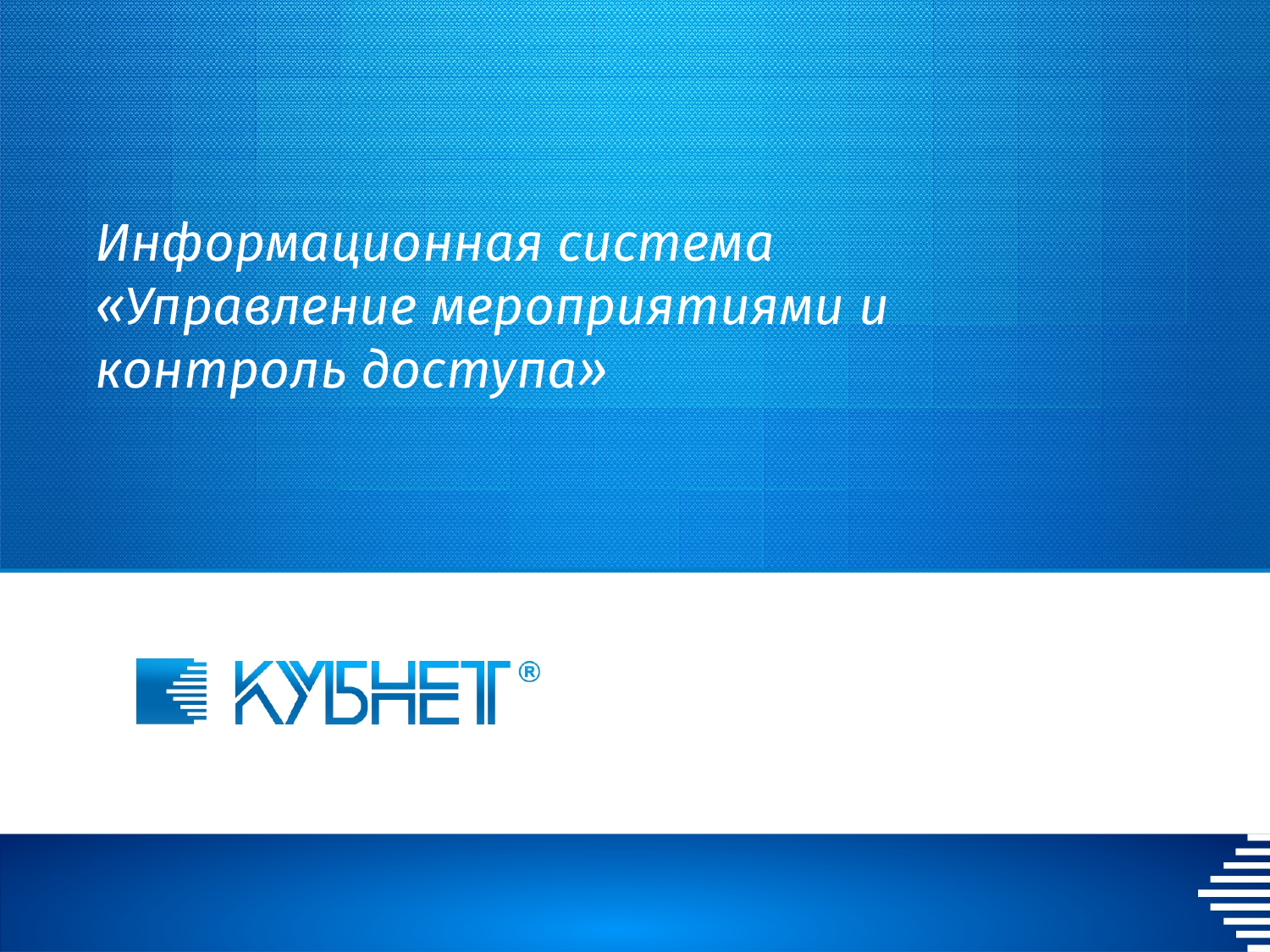

Информационная система
«Управление мероприятиями и контроль доступа»